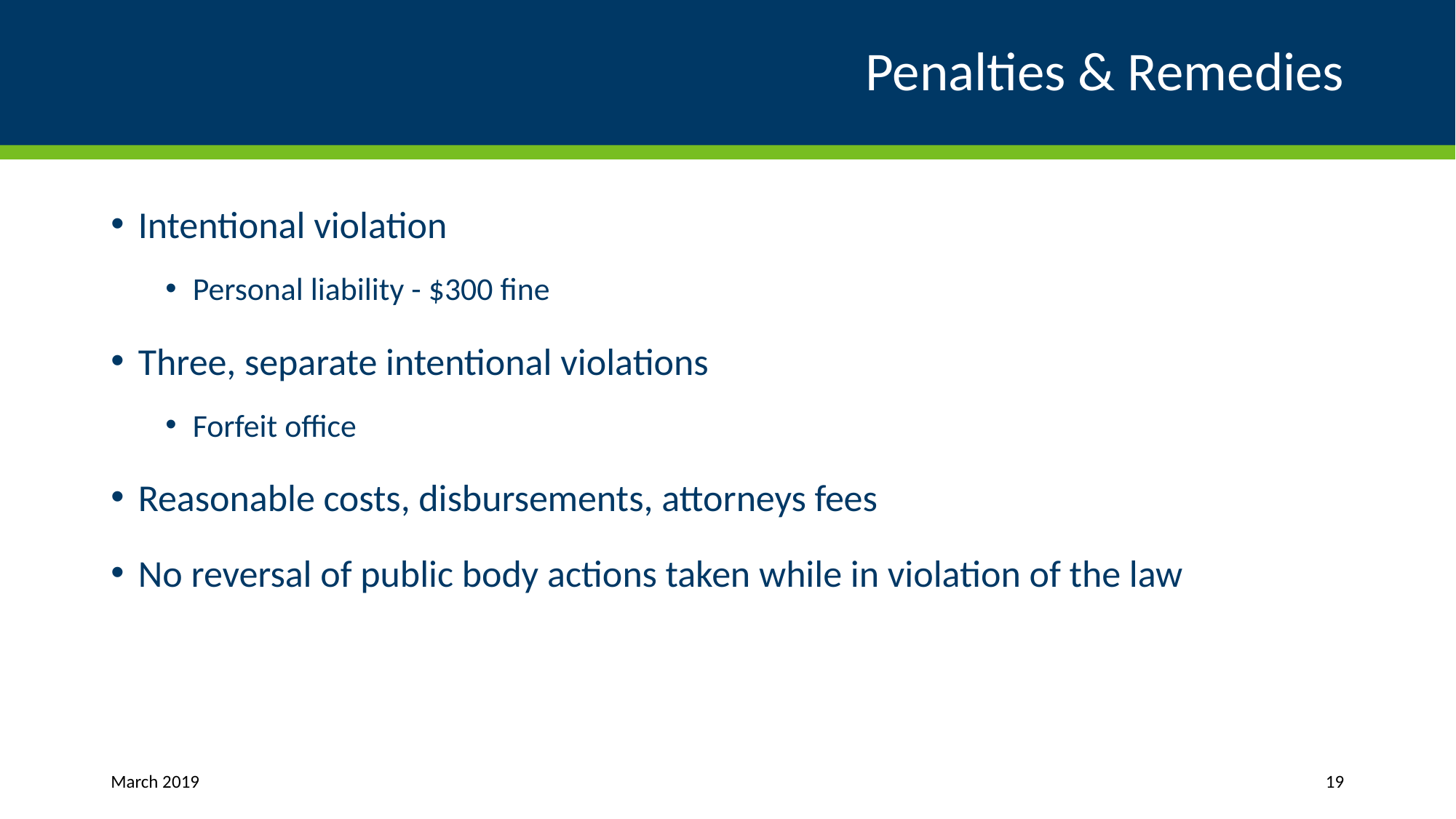

# Penalties & Remedies
Intentional violation
Personal liability - $300 fine
Three, separate intentional violations
Forfeit office
Reasonable costs, disbursements, attorneys fees
No reversal of public body actions taken while in violation of the law
March 2019
19